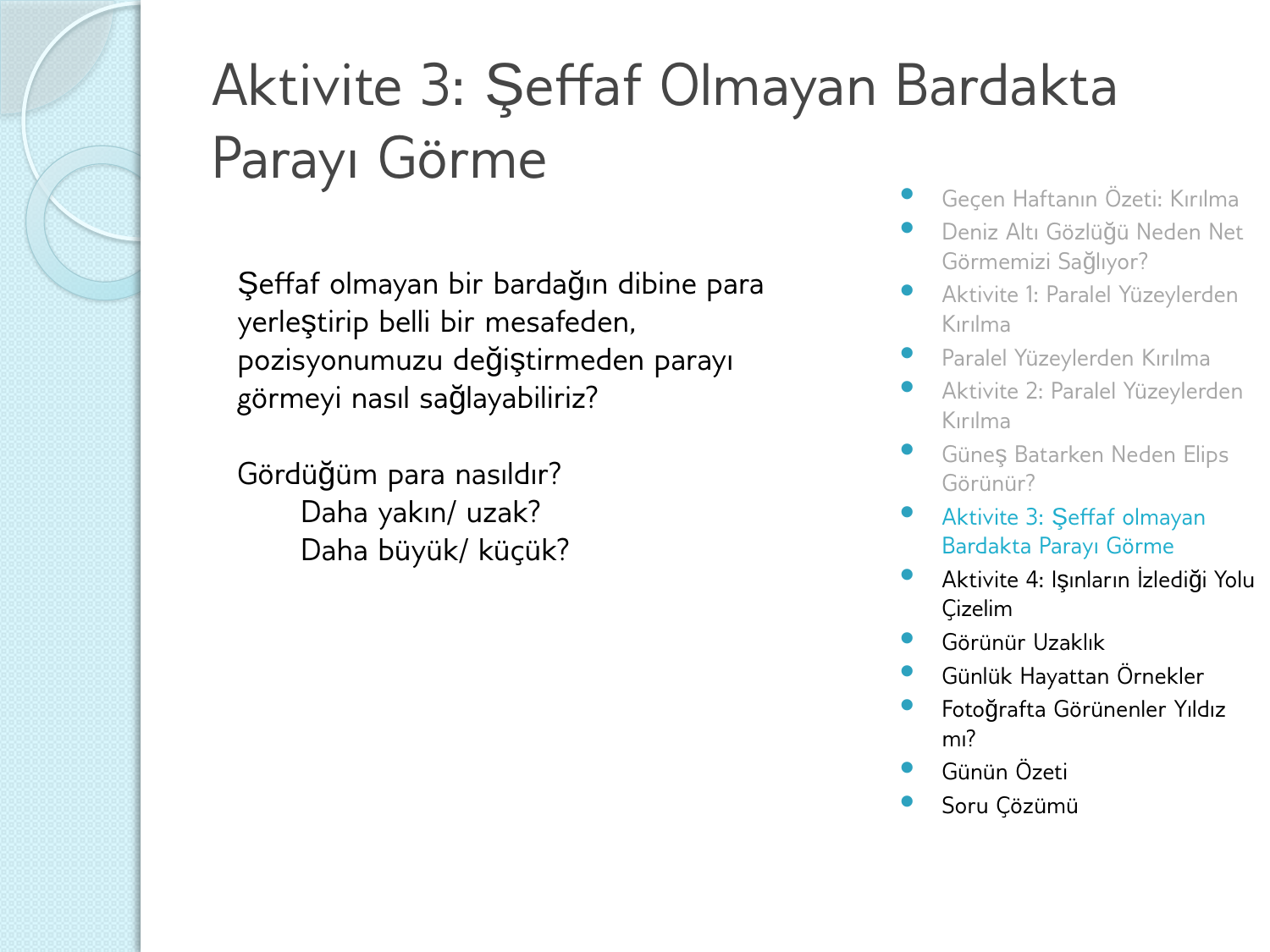

# Aktivite 3: Şeffaf Olmayan Bardakta Parayı Görme
Geçen Haftanın Özeti: Kırılma
Deniz Altı Gözlüğü Neden Net Görmemizi Sağlıyor?
Aktivite 1: Paralel Yüzeylerden Kırılma
Paralel Yüzeylerden Kırılma
Aktivite 2: Paralel Yüzeylerden Kırılma
Güneş Batarken Neden Elips Görünür?
Aktivite 3: Şeffaf olmayan Bardakta Parayı Görme
Aktivite 4: Işınların İzlediği Yolu Çizelim
Görünür Uzaklık
Günlük Hayattan Örnekler
Fotoğrafta Görünenler Yıldız mı?
Günün Özeti
Soru Çözümü
Şeffaf olmayan bir bardağın dibine para yerleştirip belli bir mesafeden, pozisyonumuzu değiştirmeden parayı görmeyi nasıl sağlayabiliriz?

Gördüğüm para nasıldır?
Daha yakın/ uzak?
Daha büyük/ küçük?